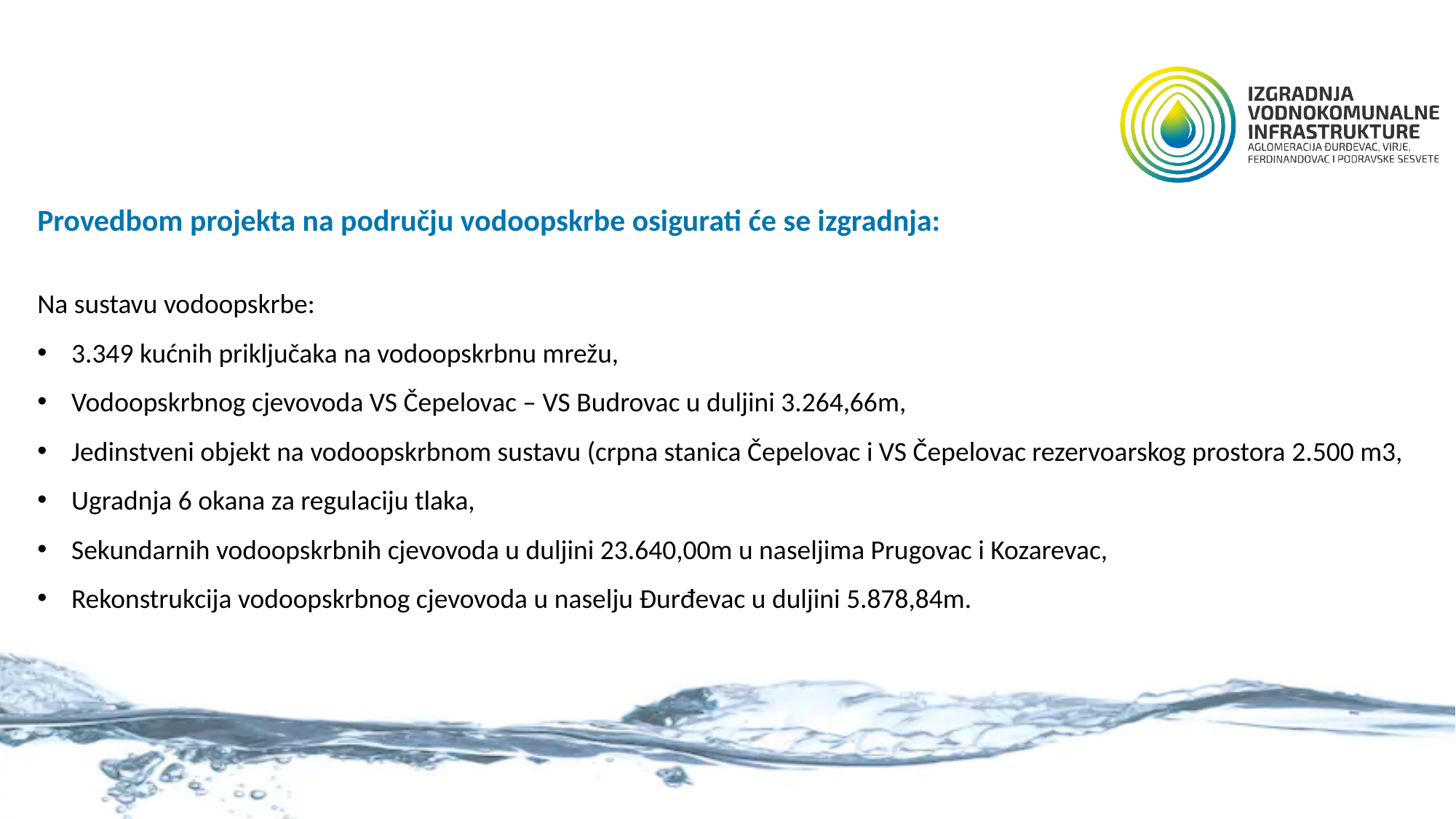

Provedbom projekta na području vodoopskrbe osigurati će se izgradnja:

Na sustavu vodoopskrbe:
3.349 kućnih priključaka na vodoopskrbnu mrežu,
Vodoopskrbnog cjevovoda VS Čepelovac – VS Budrovac u duljini 3.264,66m,
Jedinstveni objekt na vodoopskrbnom sustavu (crpna stanica Čepelovac i VS Čepelovac rezervoarskog prostora 2.500 m3,
Ugradnja 6 okana za regulaciju tlaka,
Sekundarnih vodoopskrbnih cjevovoda u duljini 23.640,00m u naseljima Prugovac i Kozarevac,
Rekonstrukcija vodoopskrbnog cjevovoda u naselju Đurđevac u duljini 5.878,84m.